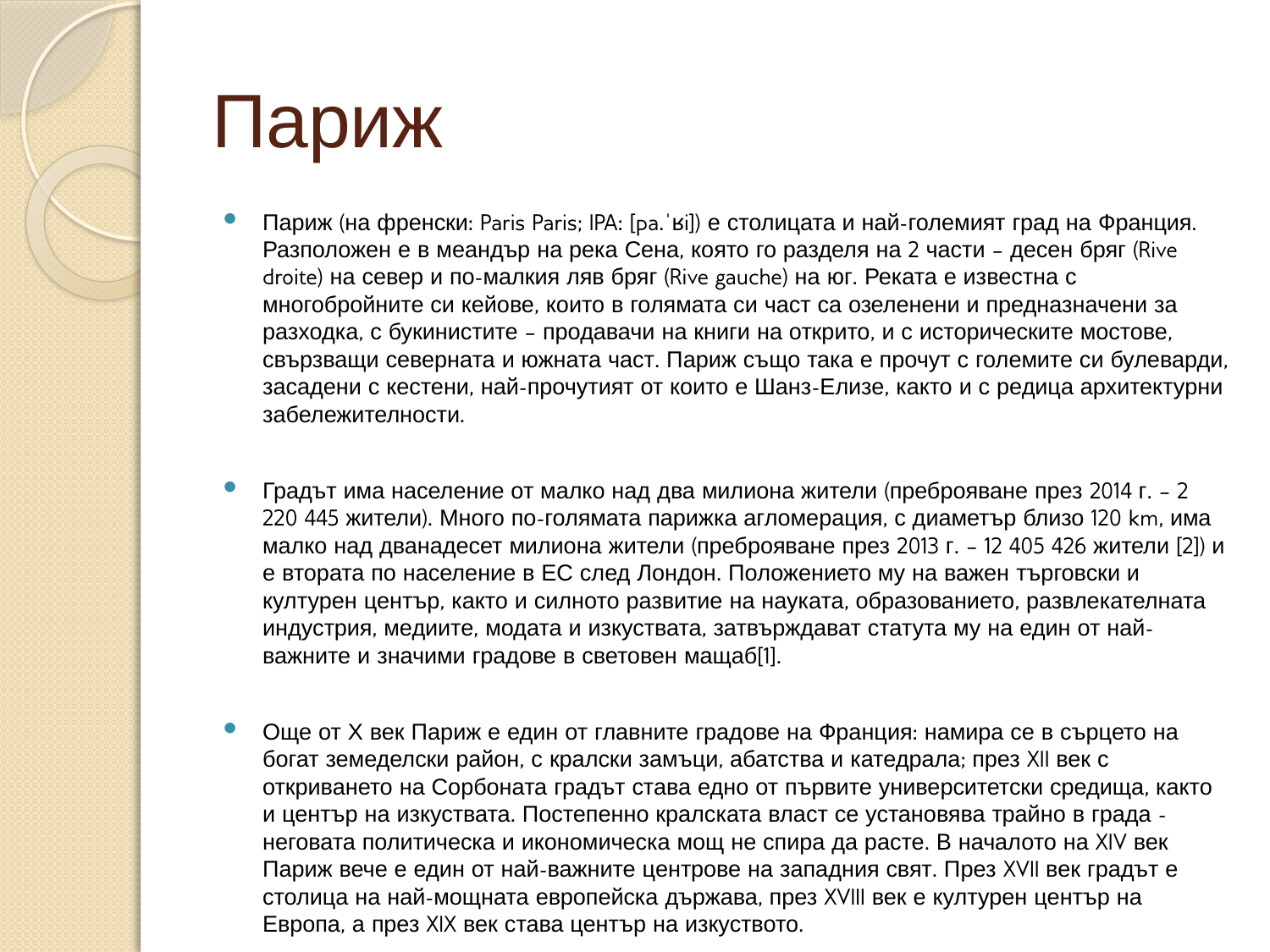

# Париж
Париж (на френски: Paris Paris; IPA: [pa.ˈʁi]) е столицата и най-големият град на Франция. Разположен е в меандър на река Сена, която го разделя на 2 части – десен бряг (Rive droite) на север и по-малкия ляв бряг (Rive gauche) на юг. Реката е известна с многобройните си кейове, които в голямата си част са озеленени и предназначени за разходка, с букинистите – продавачи на книги на открито, и с историческите мостове, свързващи северната и южната част. Париж също така е прочут с големите си булеварди, засадени с кестени, най-прочутият от които е Шанз-Елизе, както и с редица архитектурни забележителности.

Градът има население от малко над два милиона жители (преброяване през 2014 г. – 2 220 445 жители). Много по-голямата парижка агломерация, с диаметър близо 120 km, има малко над дванадесет милиона жители (преброяване през 2013 г. – 12 405 426 жители [2]) и е втората по население в ЕС след Лондон. Положението му на важен търговски и културен център, както и силното развитие на науката, образованието, развлекателната индустрия, медиите, модата и изкуствата, затвърждават статута му на един от най-важните и значими градове в световен мащаб[1].

Още от Х век Париж е един от главните градове на Франция: намира се в сърцето на богат земеделски район, с кралски замъци, абатства и катедрала; през XII век с откриването на Сорбоната градът става едно от първите университетски средища, както и център на изкуствата. Постепенно кралската власт се установява трайно в града − неговата политическа и икономическа мощ не спира да расте. В началото на XIV век Париж вече е един от най-важните центрове на западния свят. През XVII век градът е столица на най-мощната европейска държава, през XVIII век е културен център на Европа, а през XIX век става център на изкуството.